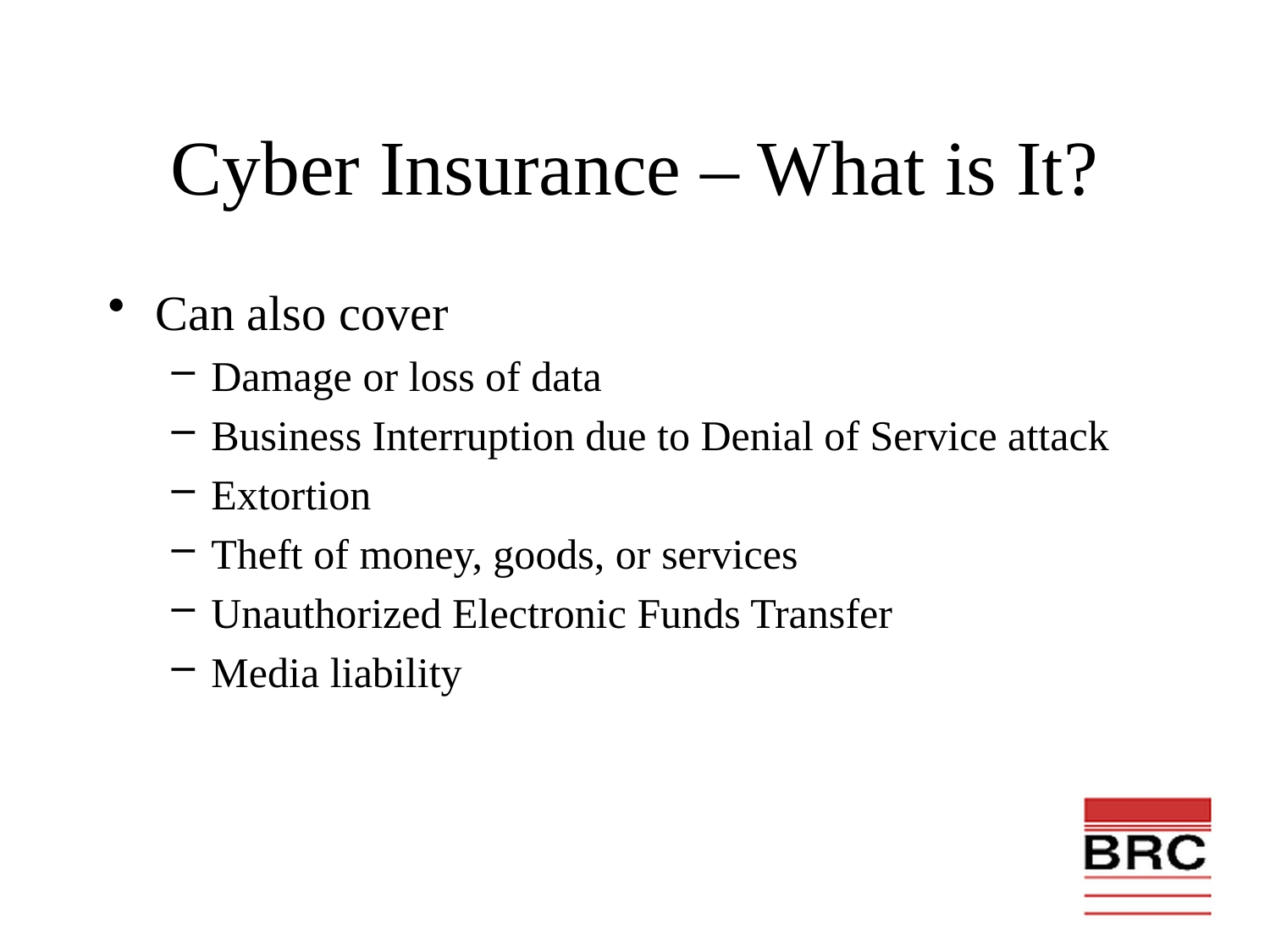

# Cyber Insurance – What is It?
Can also cover
Damage or loss of data
Business Interruption due to Denial of Service attack
Extortion
Theft of money, goods, or services
Unauthorized Electronic Funds Transfer
Media liability